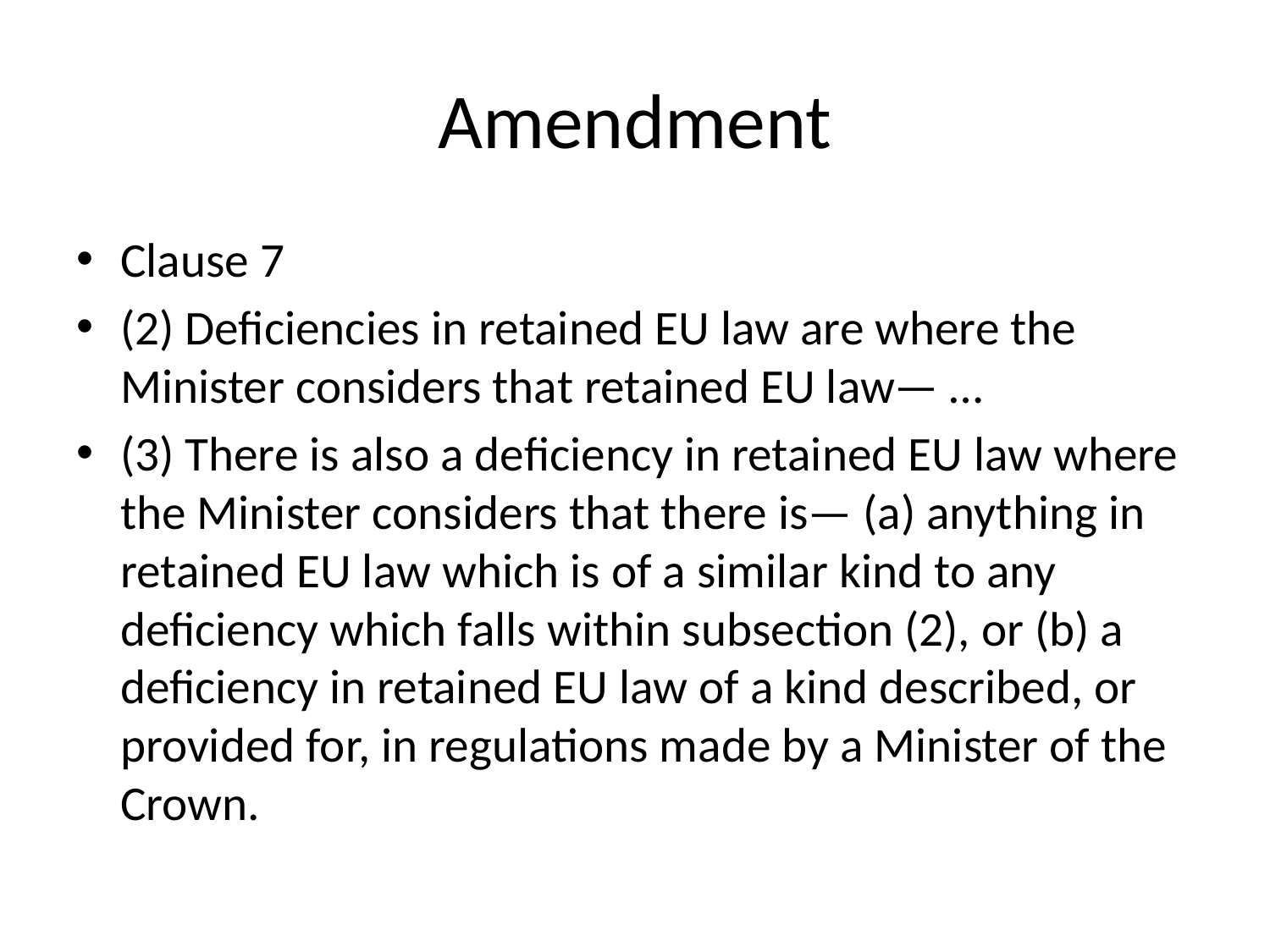

# Amendment
Clause 7
(2) Deficiencies in retained EU law are where the Minister considers that retained EU law— …
(3) There is also a deficiency in retained EU law where the Minister considers that there is— (a) anything in retained EU law which is of a similar kind to any deficiency which falls within subsection (2), or (b) a deficiency in retained EU law of a kind described, or provided for, in regulations made by a Minister of the Crown.